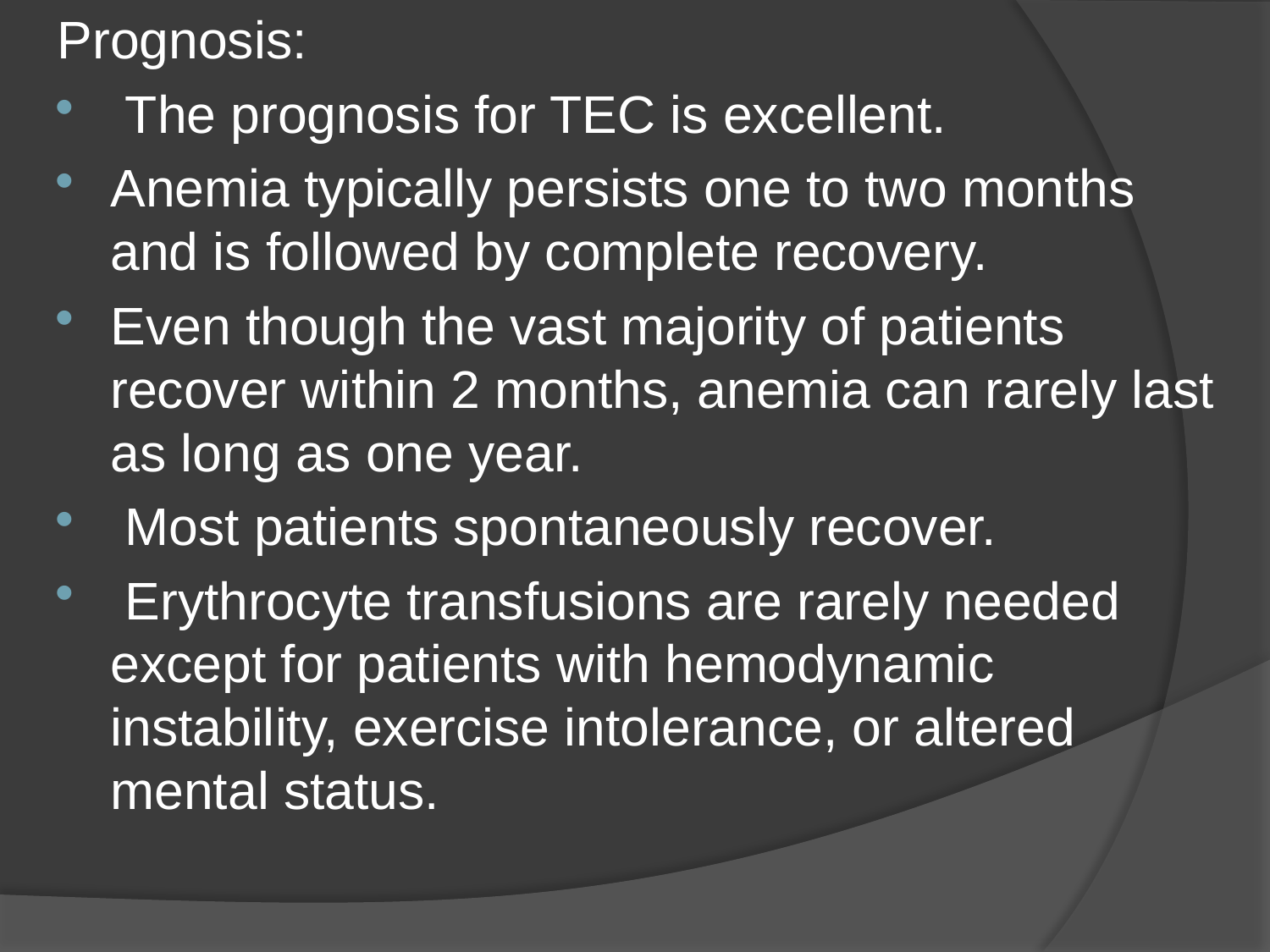

Prognosis:
 The prognosis for TEC is excellent.
Anemia typically persists one to two months and is followed by complete recovery.
Even though the vast majority of patients recover within 2 months, anemia can rarely last as long as one year.
 Most patients spontaneously recover.
 Erythrocyte transfusions are rarely needed except for patients with hemodynamic instability, exercise intolerance, or altered mental status.